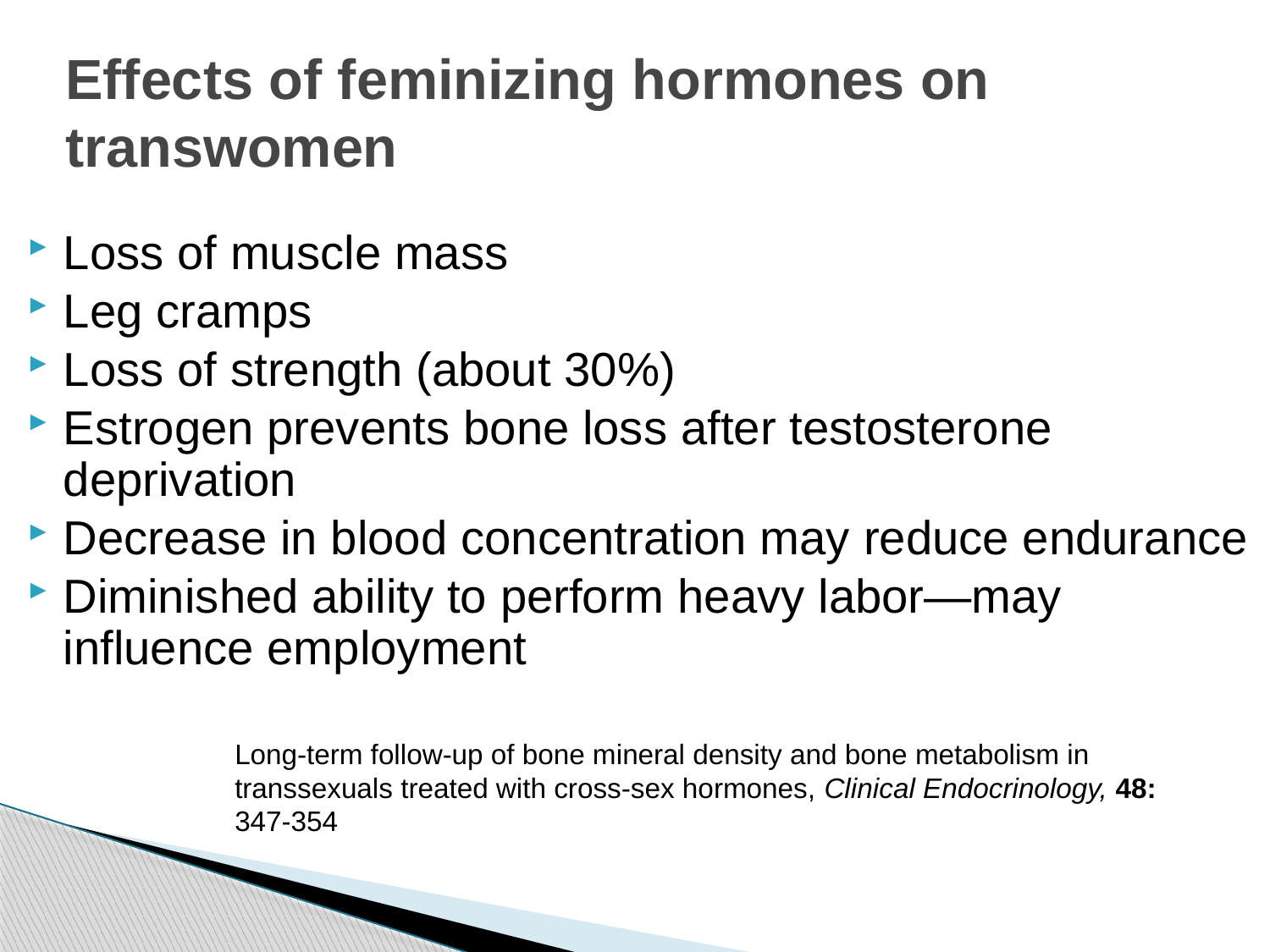

# Effects of feminizing hormones on transwomen
Loss of muscle mass
Leg cramps
Loss of strength (about 30%)
Estrogen prevents bone loss after testosterone deprivation
Decrease in blood concentration may reduce endurance
Diminished ability to perform heavy labor—may influence employment
Long-term follow-up of bone mineral density and bone metabolism in transsexuals treated with cross-sex hormones, Clinical Endocrinology, 48:  347-354